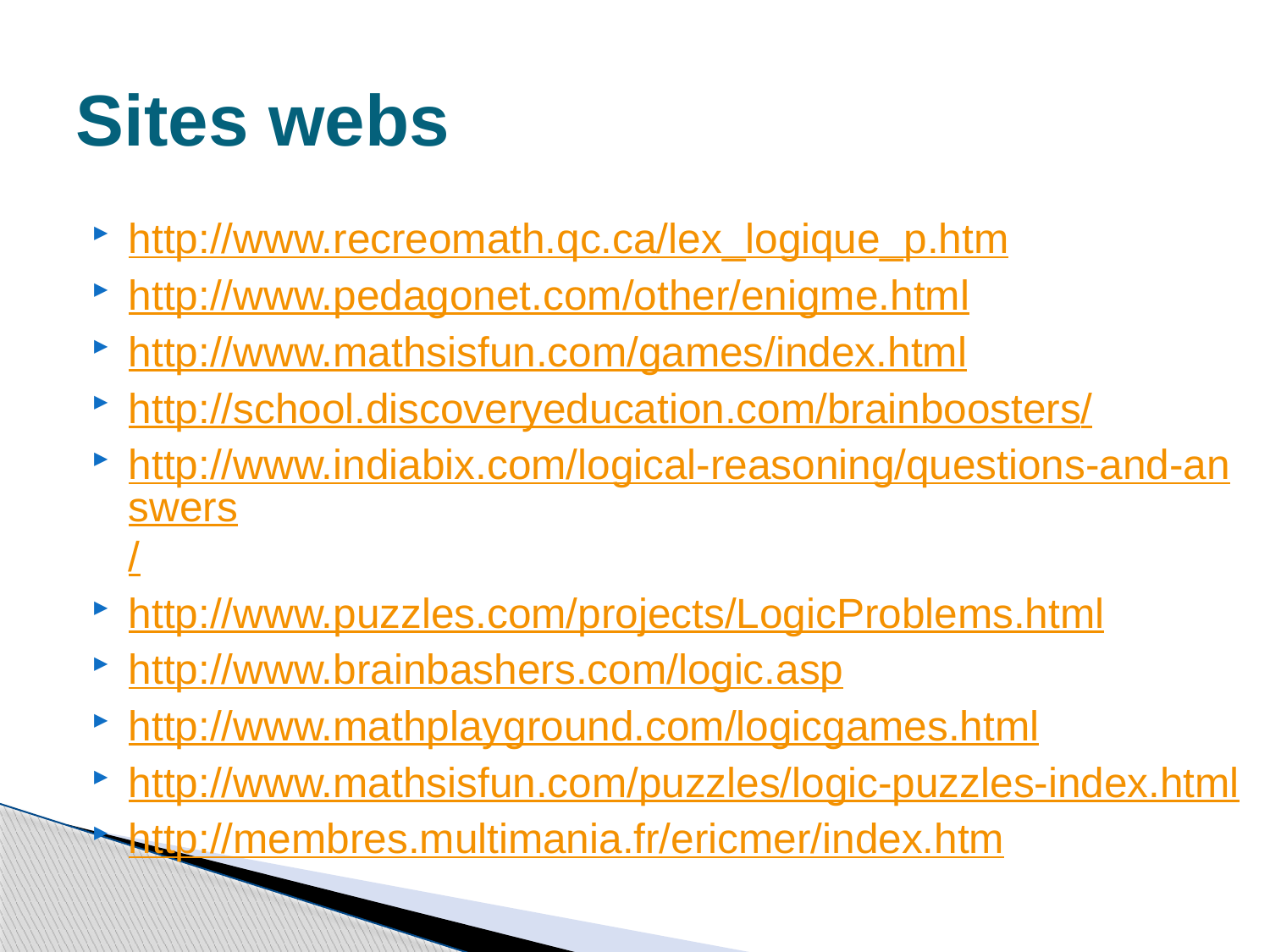

# Sites webs
http://www.recreomath.qc.ca/lex_logique_p.htm
http://www.pedagonet.com/other/enigme.html
http://www.mathsisfun.com/games/index.html
http://school.discoveryeducation.com/brainboosters/
http://www.indiabix.com/logical-reasoning/questions-and-answers/
http://www.puzzles.com/projects/LogicProblems.html
http://www.brainbashers.com/logic.asp
http://www.mathplayground.com/logicgames.html
http://www.mathsisfun.com/puzzles/logic-puzzles-index.html
http://membres.multimania.fr/ericmer/index.htm